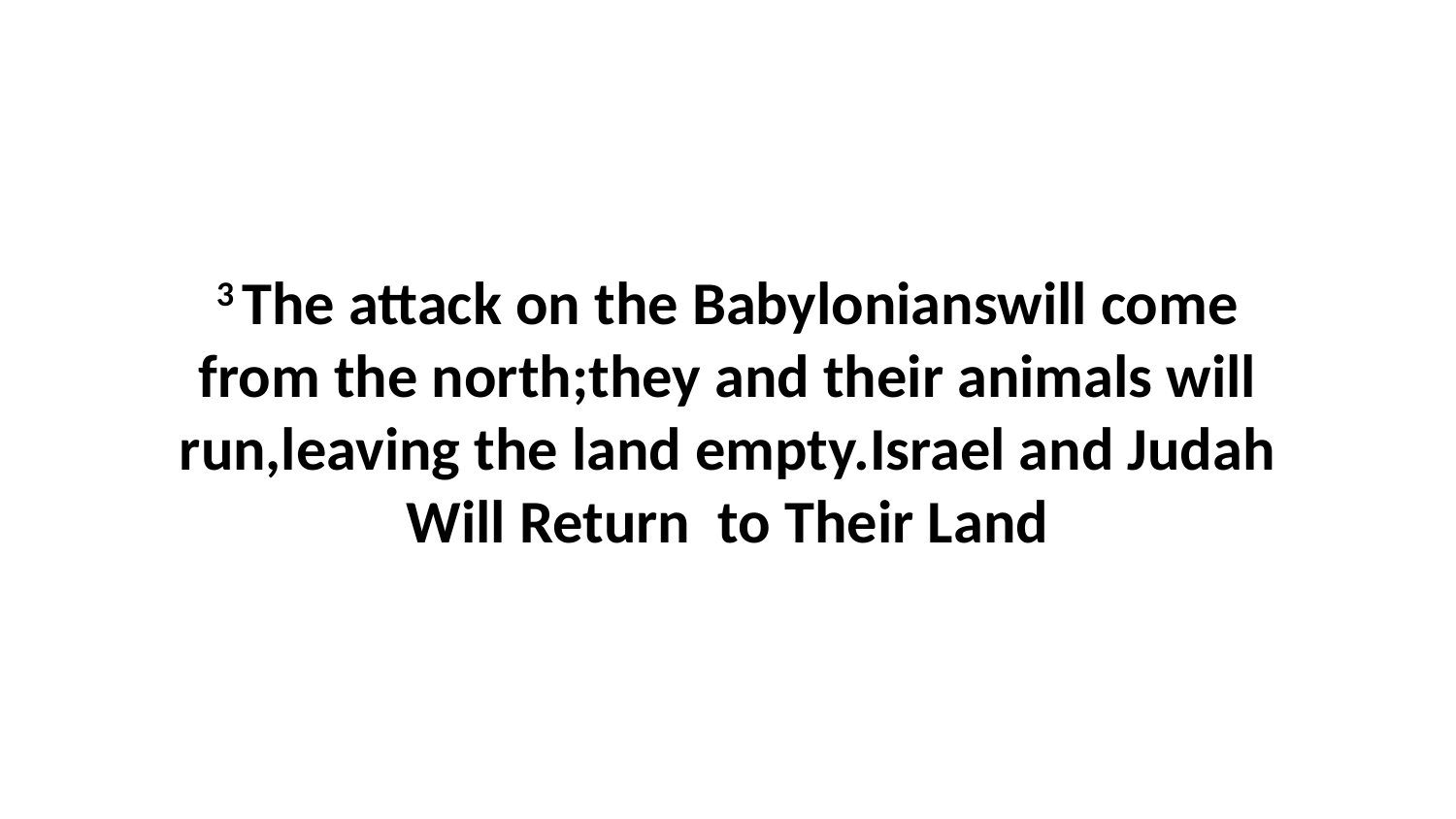

3 The attack on the Babylonianswill come from the north;they and their animals will run,leaving the land empty.Israel and Judah Will Return  to Their Land